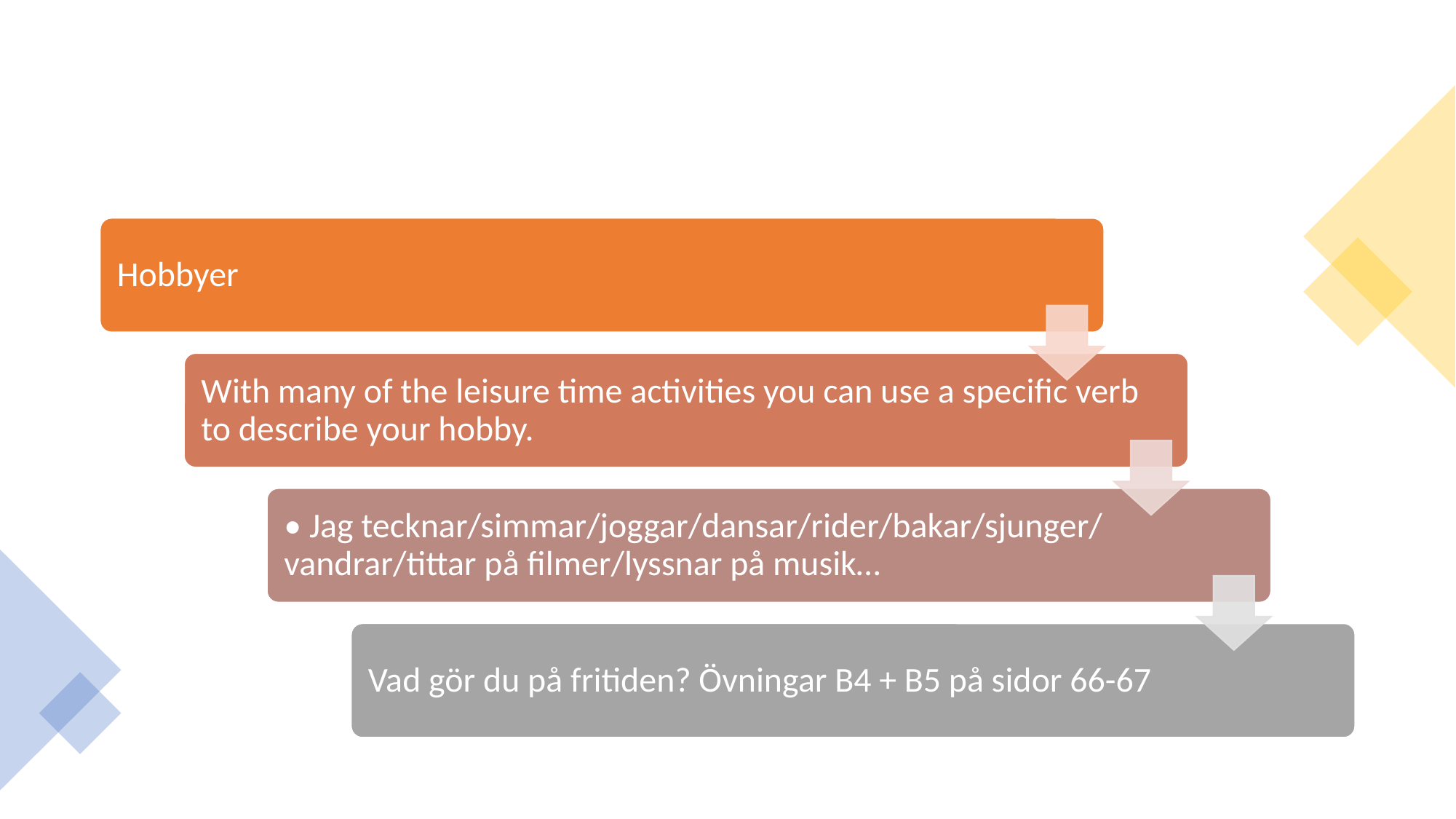

Hobbyer
With many of the leisure time activities you can use a specific verb to describe your hobby.
• Jag tecknar/simmar/joggar/dansar/rider/bakar/sjunger/ vandrar/tittar på filmer/lyssnar på musik…
Vad gör du på fritiden? Övningar B4 + B5 på sidor 66-67